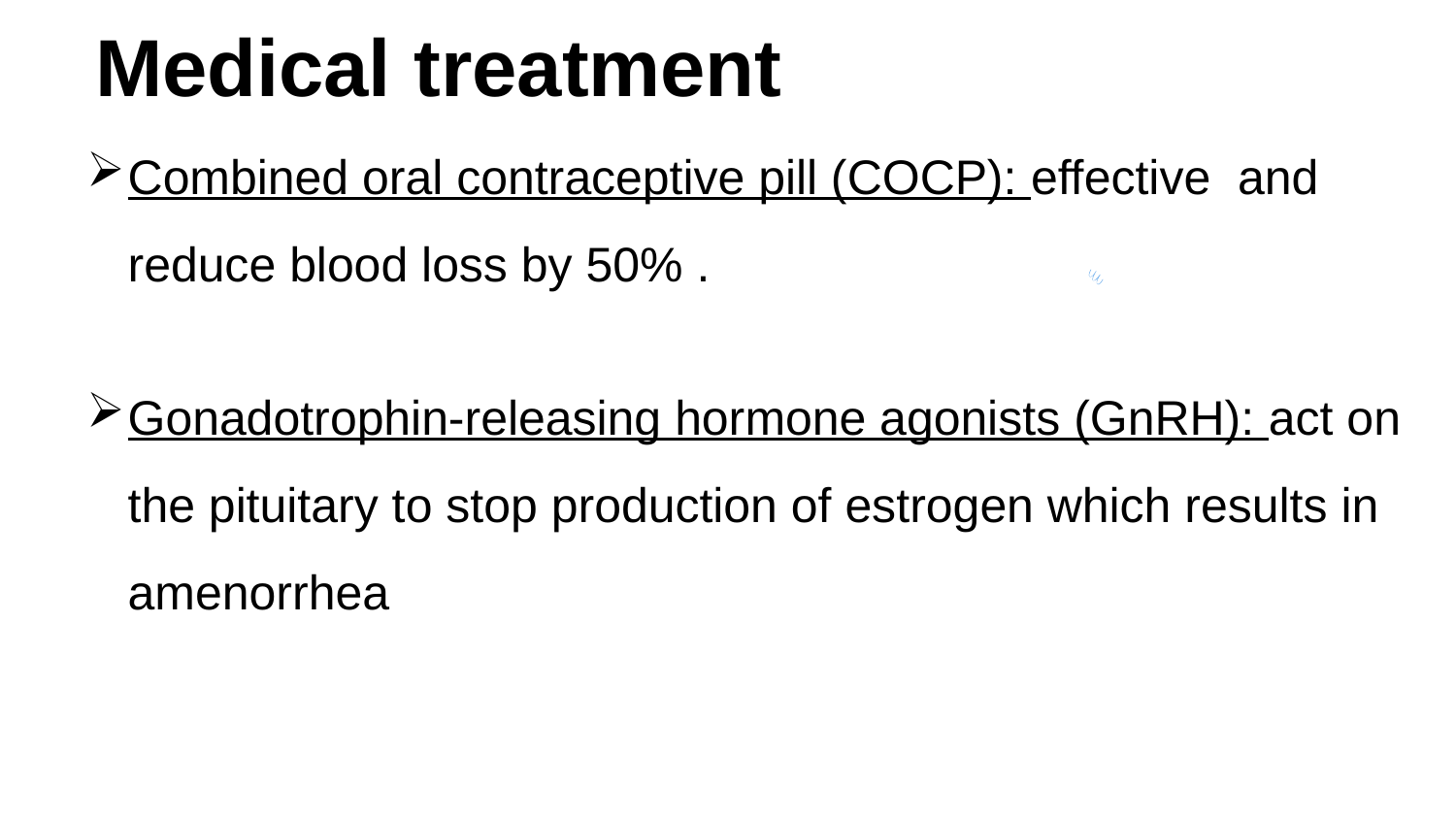

# Medical treatment
Combined oral contraceptive pill (COCP): effective  and reduce blood loss by 50% .
Gonadotrophin-releasing hormone agonists (GnRH): act on the pituitary to stop production of estrogen which results in amenorrhea